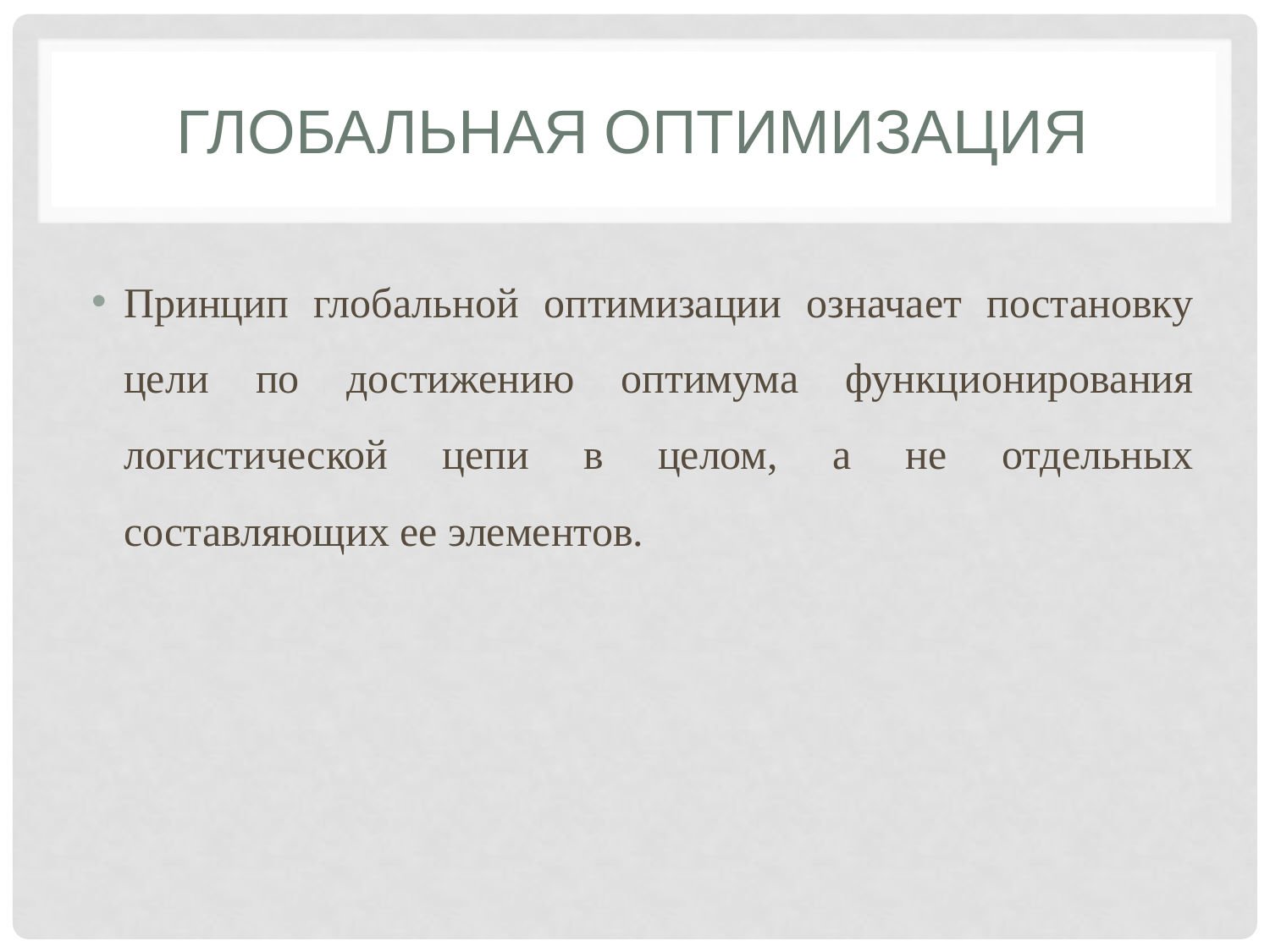

# Глобальная оптимизация
Принцип глобальной оптимизации означает постановку цели по достижению оптимума функционирования логистической цепи в целом, а не отдельных составляющих ее элементов.